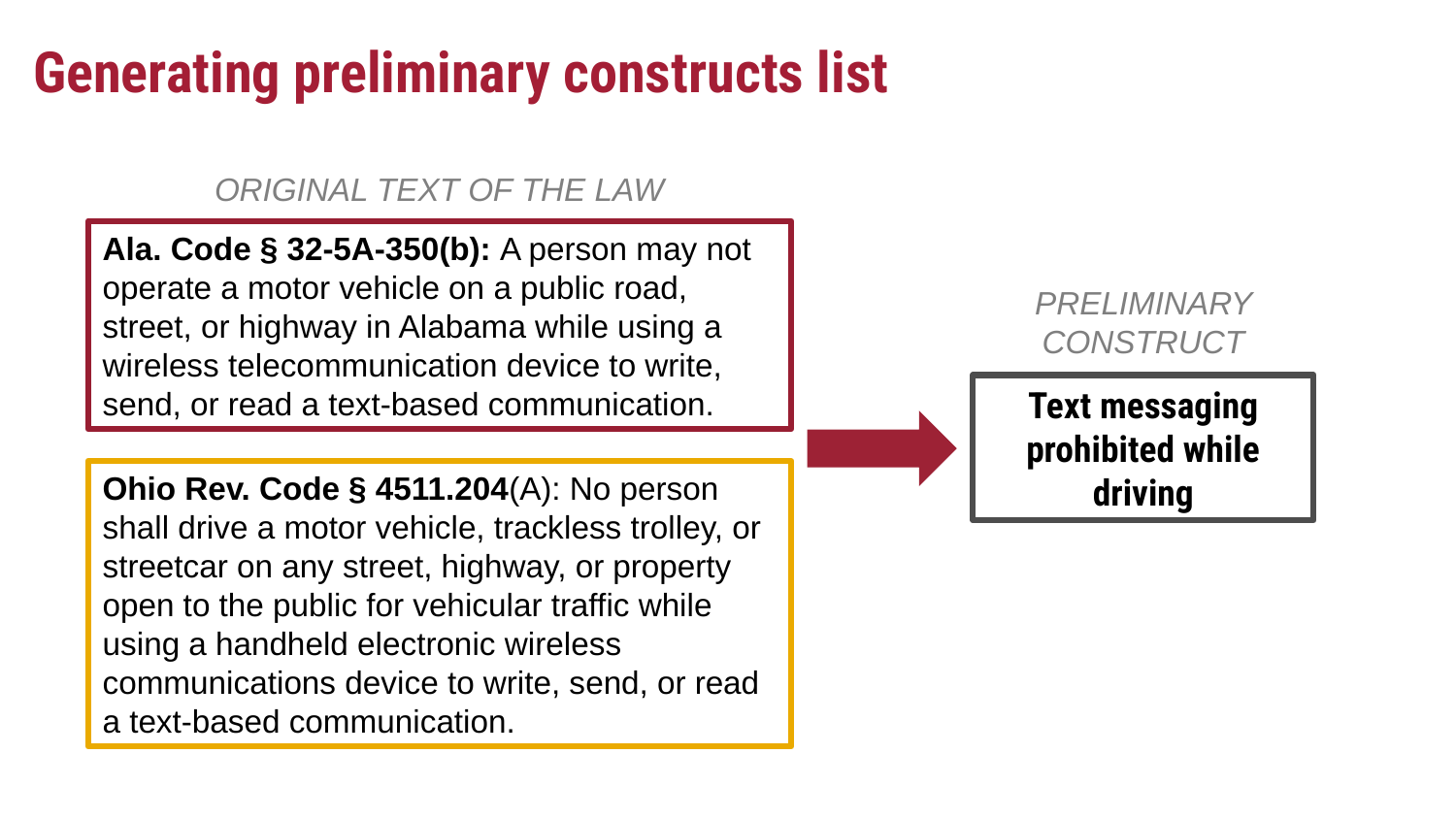

# Generating preliminary constructs list
ORIGINAL TEXT OF THE LAW
Ala. Code § 32-5A-350(b): A person may not operate a motor vehicle on a public road, street, or highway in Alabama while using a wireless telecommunication device to write, send, or read a text-based communication.
PRELIMINARY CONSTRUCT
Text messaging prohibited while driving

Ohio Rev. Code § 4511.204(A): No person shall drive a motor vehicle, trackless trolley, or streetcar on any street, highway, or property open to the public for vehicular traffic while using a handheld electronic wireless communications device to write, send, or read a text-based communication.